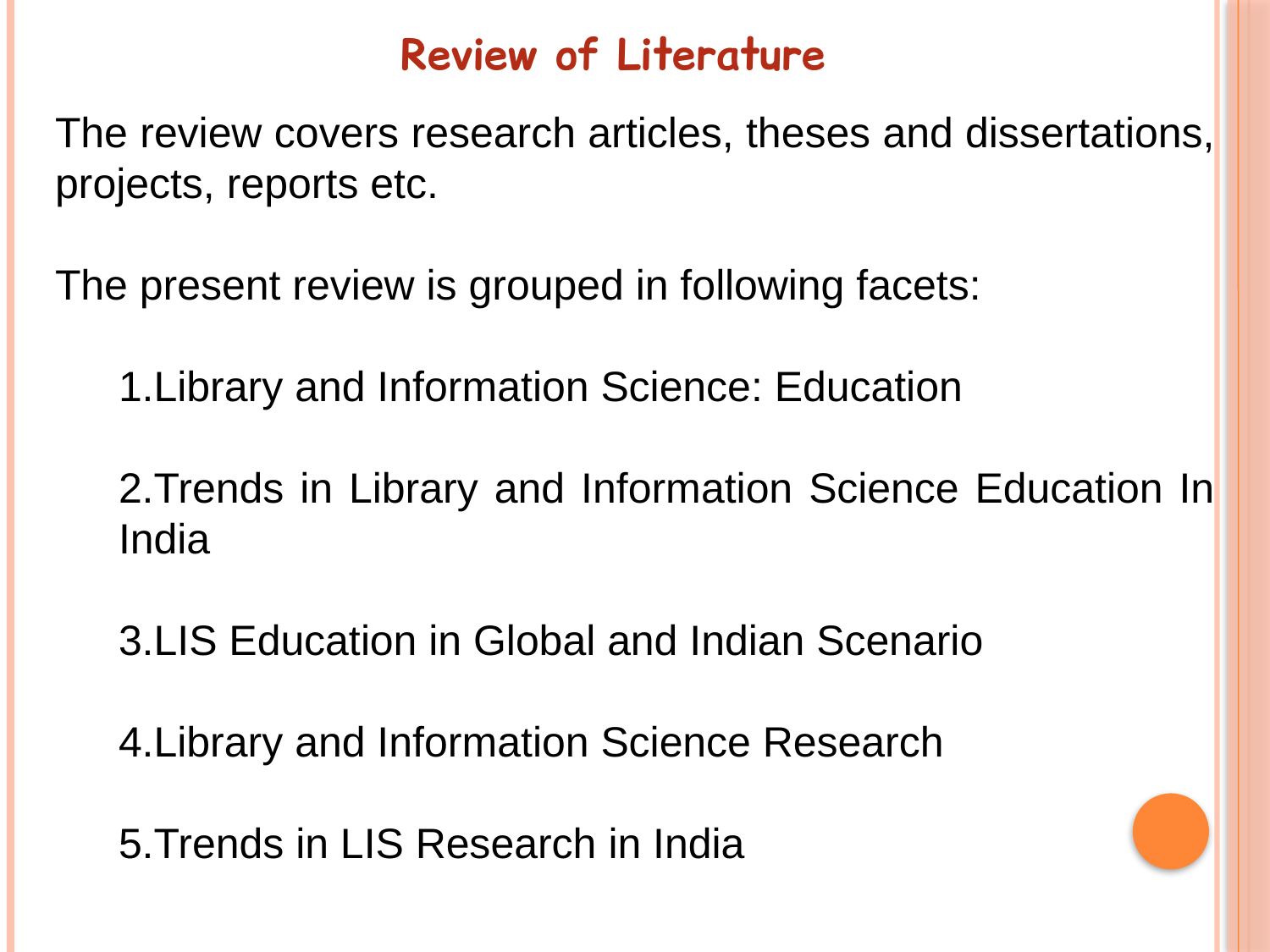

Review of Literature
The review covers research articles, theses and dissertations, projects, reports etc.

The present review is grouped in following facets:

Library and Information Science: Education

Trends in Library and Information Science Education In India

LIS Education in Global and Indian Scenario

Library and Information Science Research

Trends in LIS Research in India